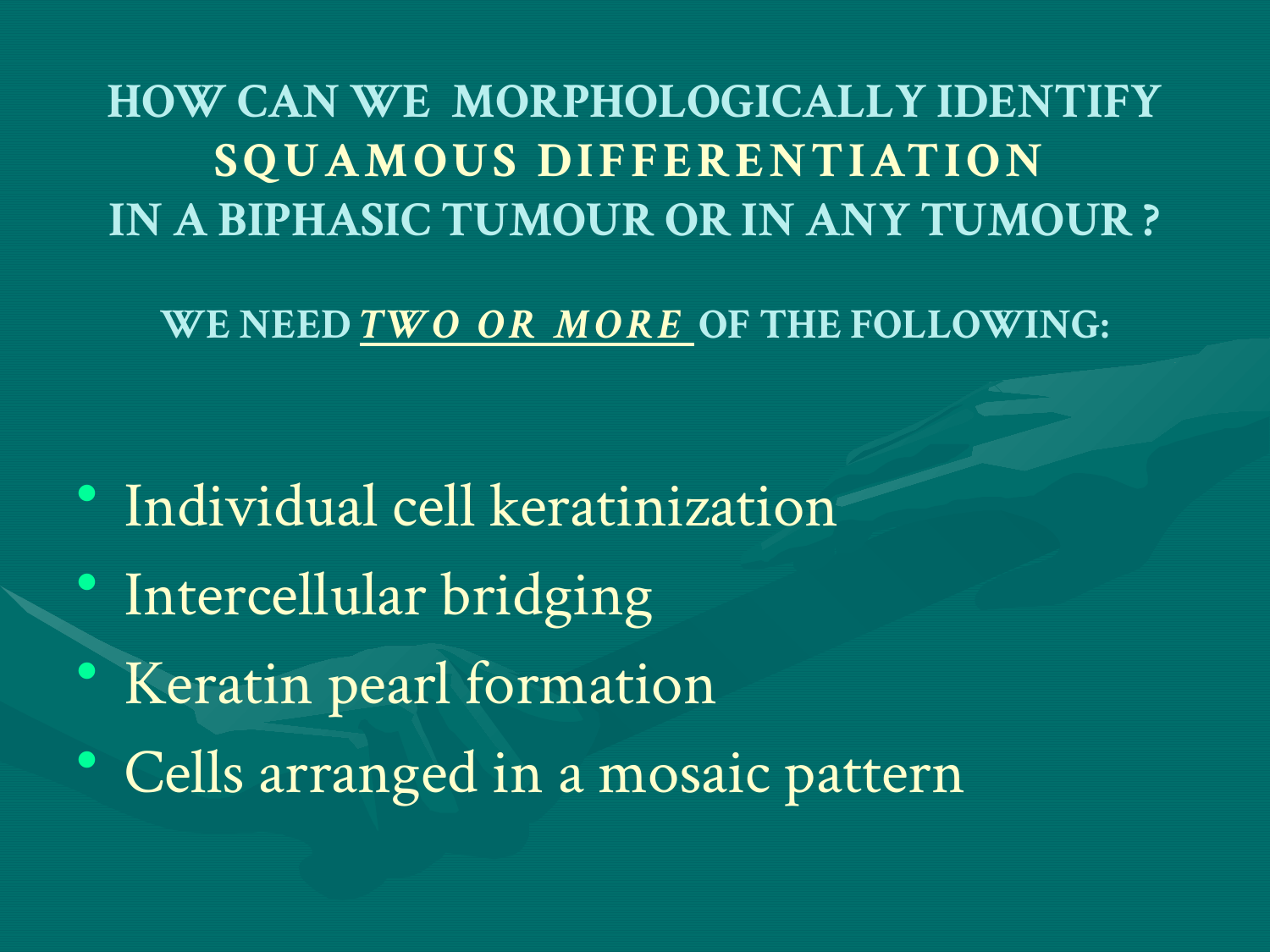

# HOW CAN WE  MORPHOLOGICALLY IDENTIFY SQUAMOUS DIFFERENTIATION IN A BIPHASIC TUMOUR OR IN ANY TUMOUR ? WE NEED TWO OR MORE OF THE FOLLOWING:
Individual cell keratinization
Intercellular bridging
Keratin pearl formation
Cells arranged in a mosaic pattern